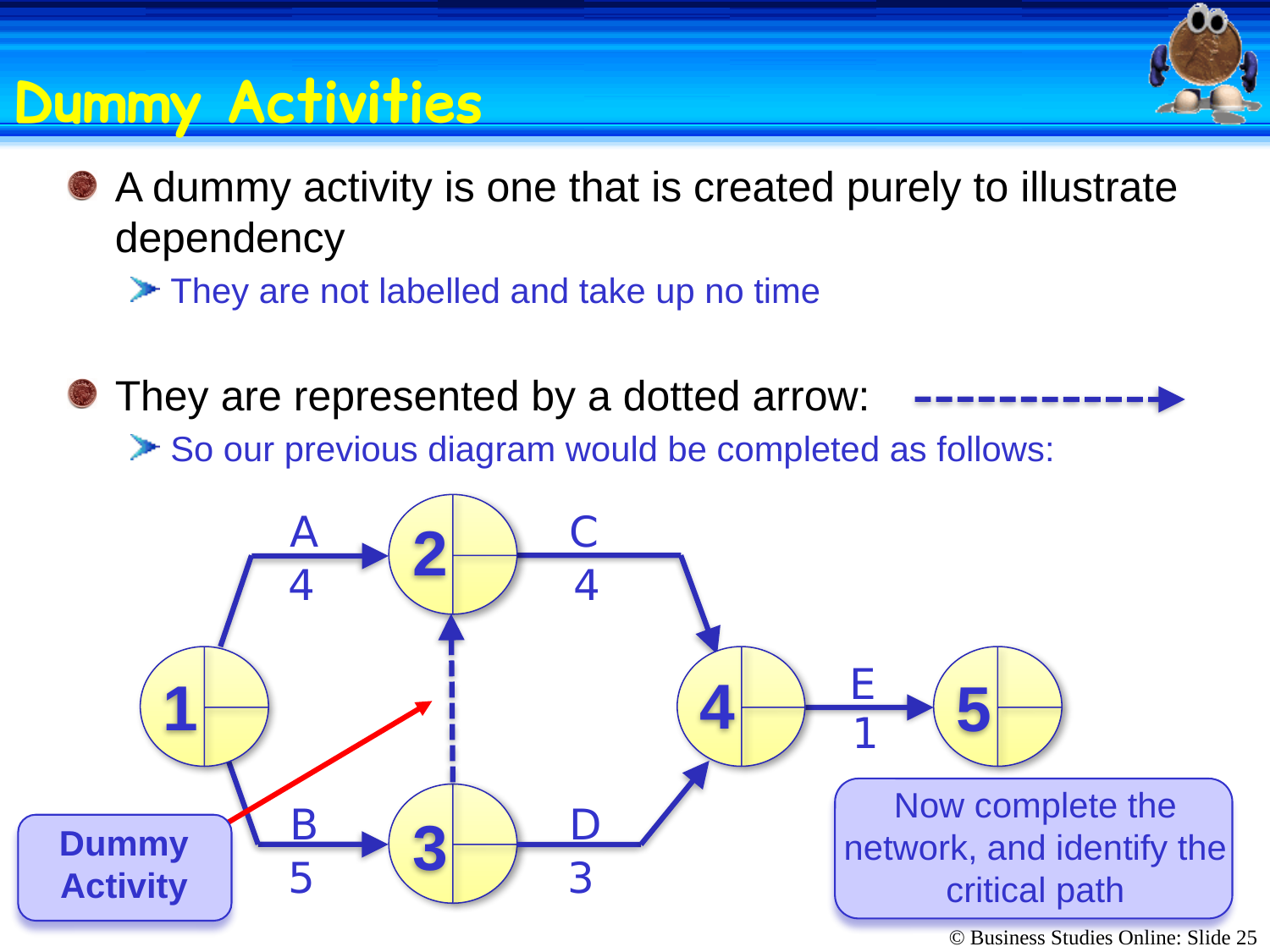

Dummy Activities
A dummy activity is one that is created purely to illustrate dependency
They are not labelled and take up no time

They are represented by a dotted arrow:
So our previous diagram would be completed as follows:

2

A
C
4
4

1

4

5

E
1

3

B
D
5
3

Now complete the network, and identify the critical path

Dummy Activity